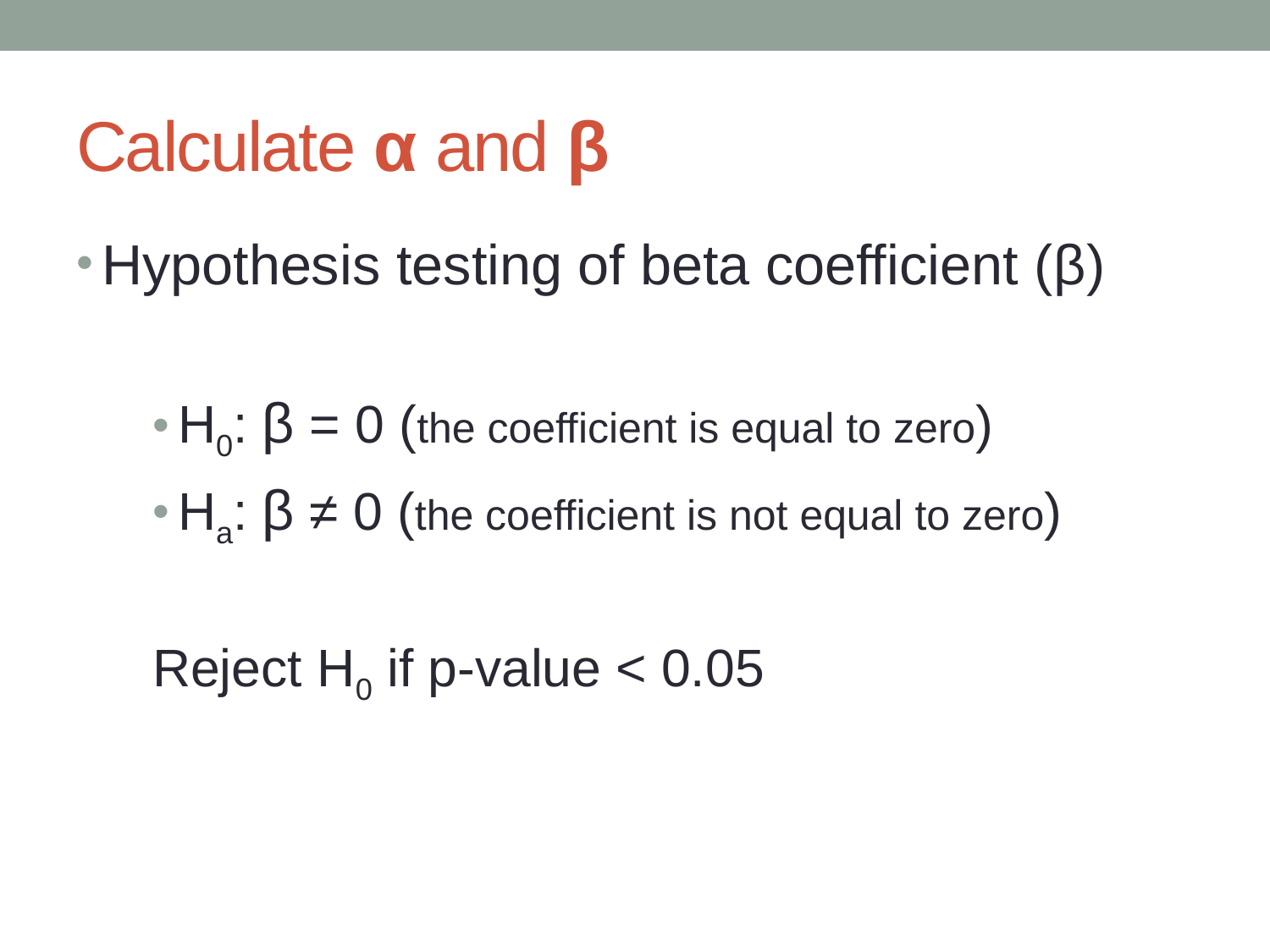

# Calculate α and β
Hypothesis testing of beta coefficient (β)

H0: β = 0 (the coefficient is equal to zero)
Ha: β ≠ 0 (the coefficient is not equal to zero)

Reject H0 if p-value < 0.05